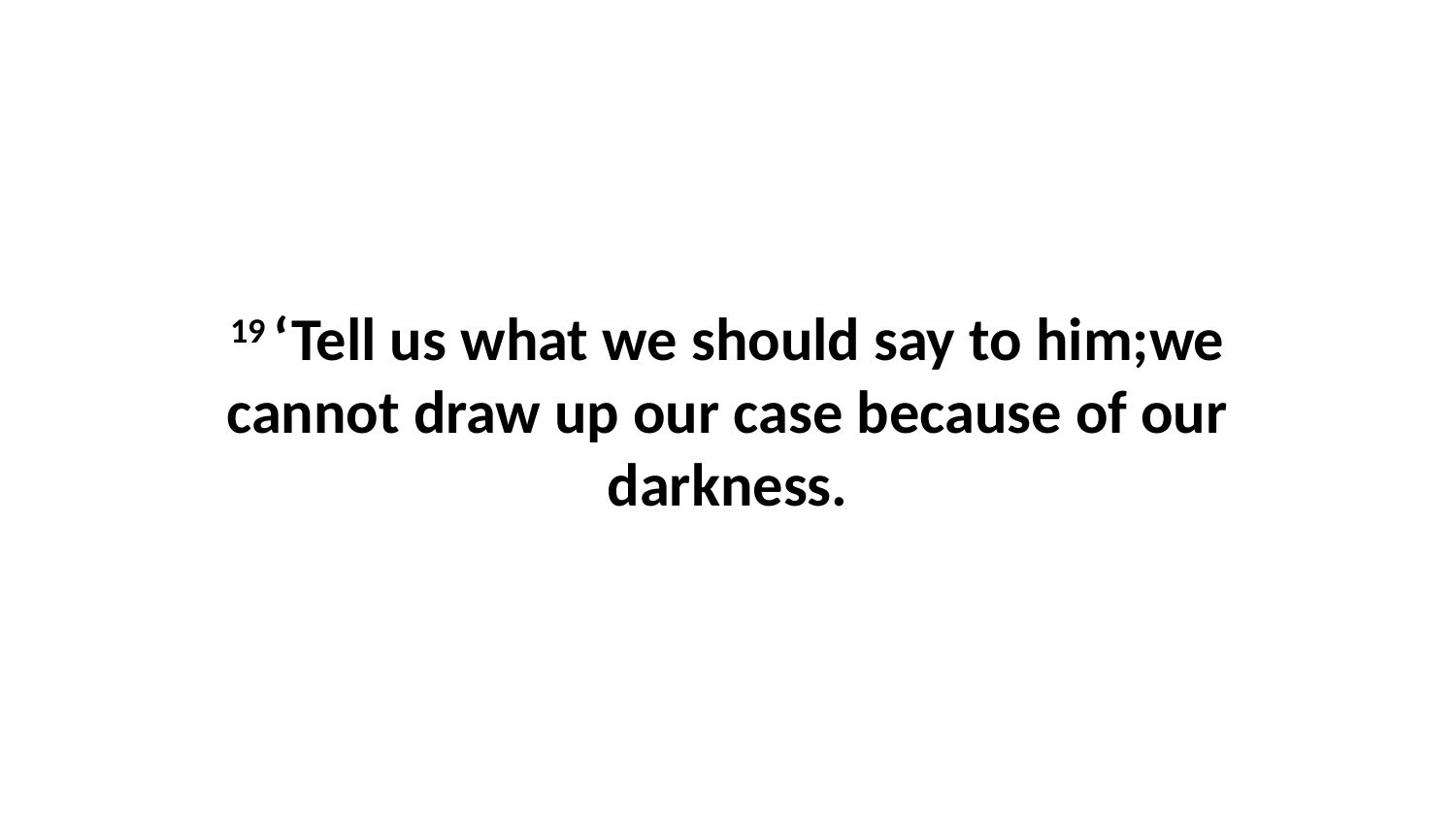

19 ‘Tell us what we should say to him;we cannot draw up our case because of our darkness.